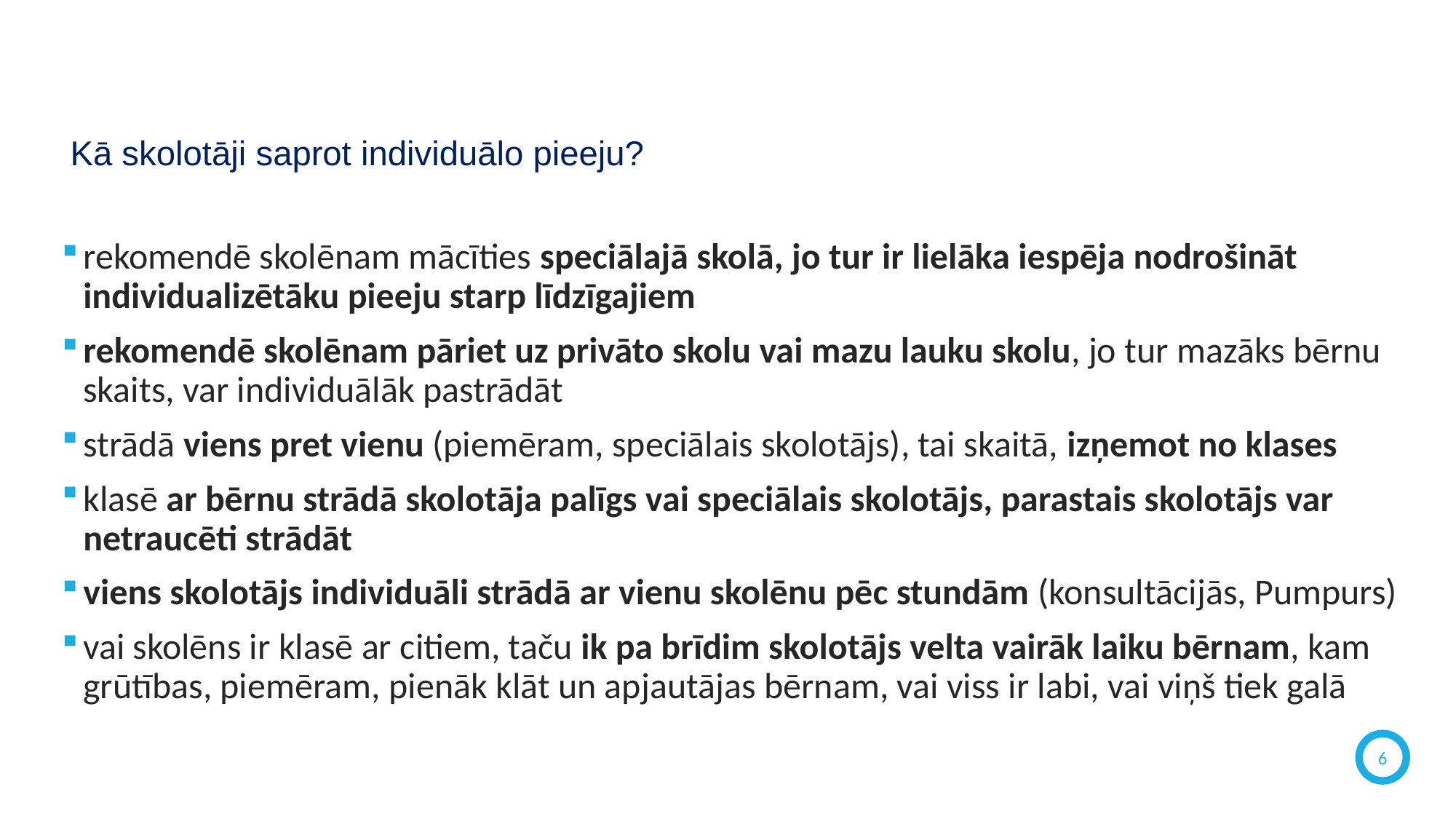

6
# Kā skolotāji saprot individuālo pieeju?
rekomendē skolēnam mācīties speciālajā skolā, jo tur ir lielāka iespēja nodrošināt individualizētāku pieeju starp līdzīgajiem
rekomendē skolēnam pāriet uz privāto skolu vai mazu lauku skolu, jo tur mazāks bērnu skaits, var individuālāk pastrādāt
strādā viens pret vienu (piemēram, speciālais skolotājs), tai skaitā, izņemot no klases
klasē ar bērnu strādā skolotāja palīgs vai speciālais skolotājs, parastais skolotājs var netraucēti strādāt
viens skolotājs individuāli strādā ar vienu skolēnu pēc stundām (konsultācijās, Pumpurs)
vai skolēns ir klasē ar citiem, taču ik pa brīdim skolotājs velta vairāk laiku bērnam, kam grūtības, piemēram, pienāk klāt un apjautājas bērnam, vai viss ir labi, vai viņš tiek galā